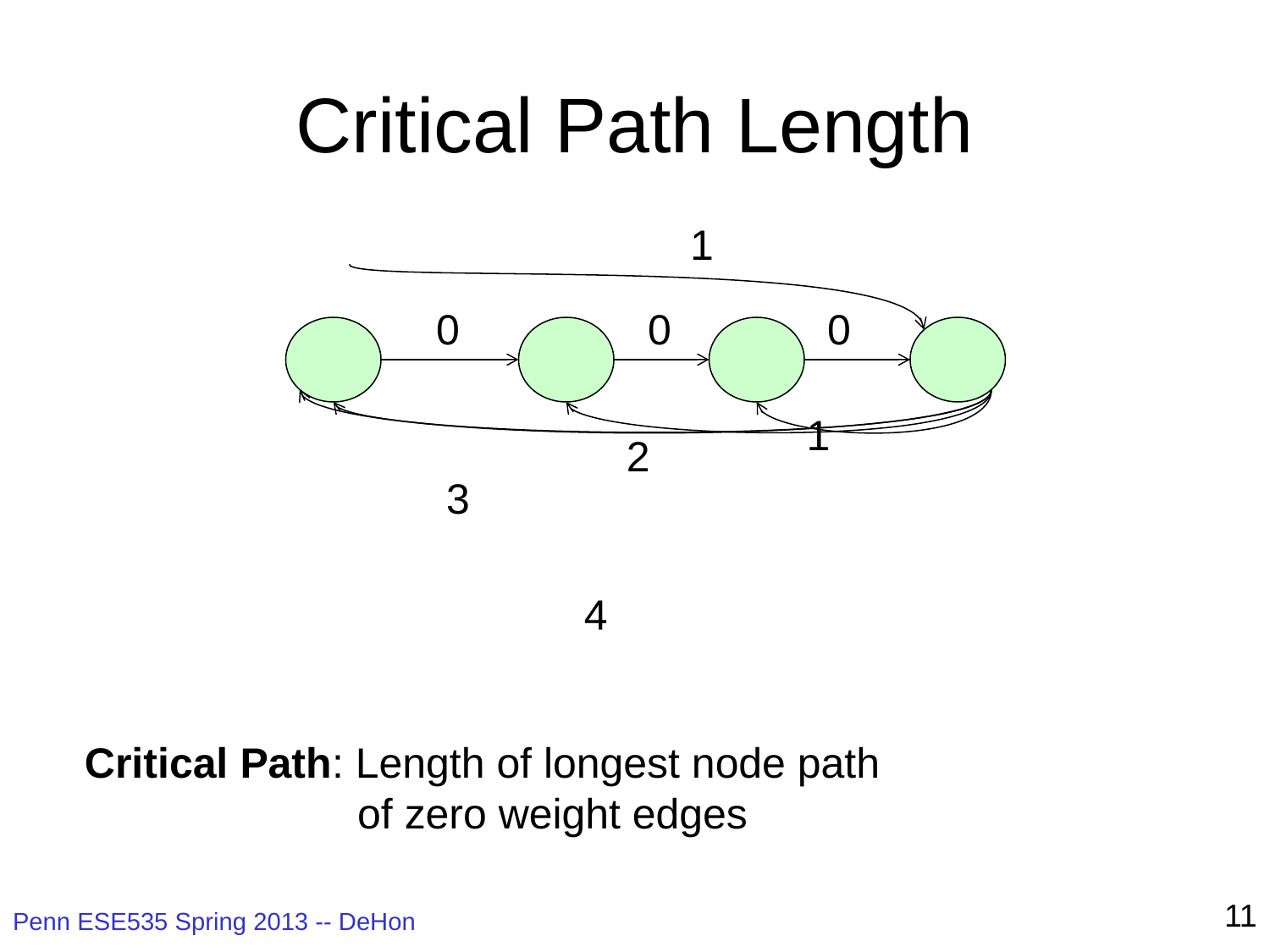

# Critical Path Length
1
0
0
0

1
2
3
4
Critical Path: Length of longest node path
                       of zero weight edges
11
Penn ESE535 Spring 2013 -- DeHon